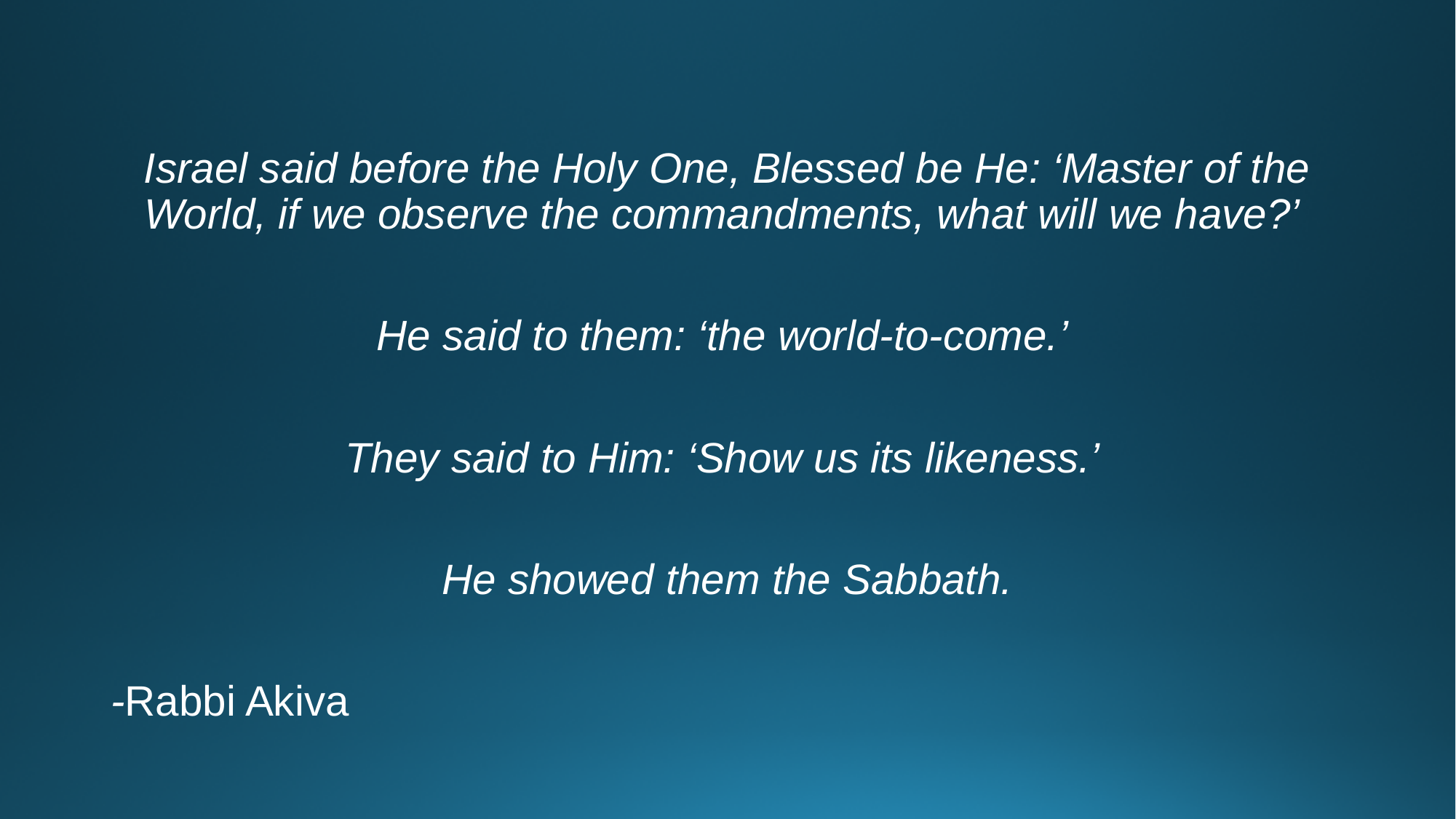

Israel said before the Holy One, Blessed be He: ‘Master of the World, if we observe the commandments, what will we have?’

He said to them: ‘the world-to-come.’

They said to Him: ‘Show us its likeness.’

He showed them the Sabbath.

-Rabbi Akiva